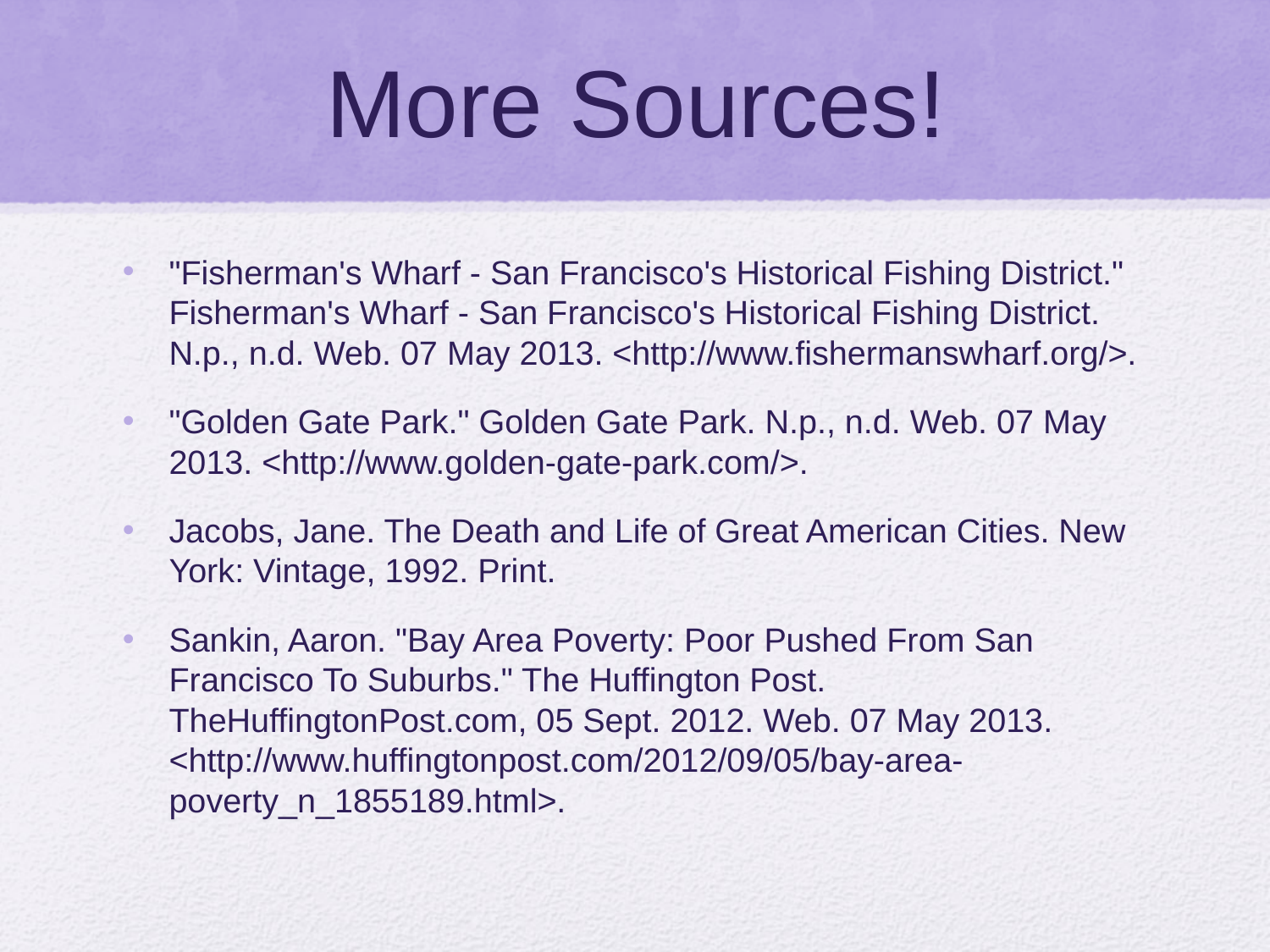

# More Sources!
"Fisherman's Wharf - San Francisco's Historical Fishing District." Fisherman's Wharf - San Francisco's Historical Fishing District. N.p., n.d. Web. 07 May 2013. <http://www.fishermanswharf.org/>.
"Golden Gate Park." Golden Gate Park. N.p., n.d. Web. 07 May 2013. <http://www.golden-gate-park.com/>.
Jacobs, Jane. The Death and Life of Great American Cities. New York: Vintage, 1992. Print.
Sankin, Aaron. "Bay Area Poverty: Poor Pushed From San Francisco To Suburbs." The Huffington Post. TheHuffingtonPost.com, 05 Sept. 2012. Web. 07 May 2013. <http://www.huffingtonpost.com/2012/09/05/bay-area-poverty_n_1855189.html>.